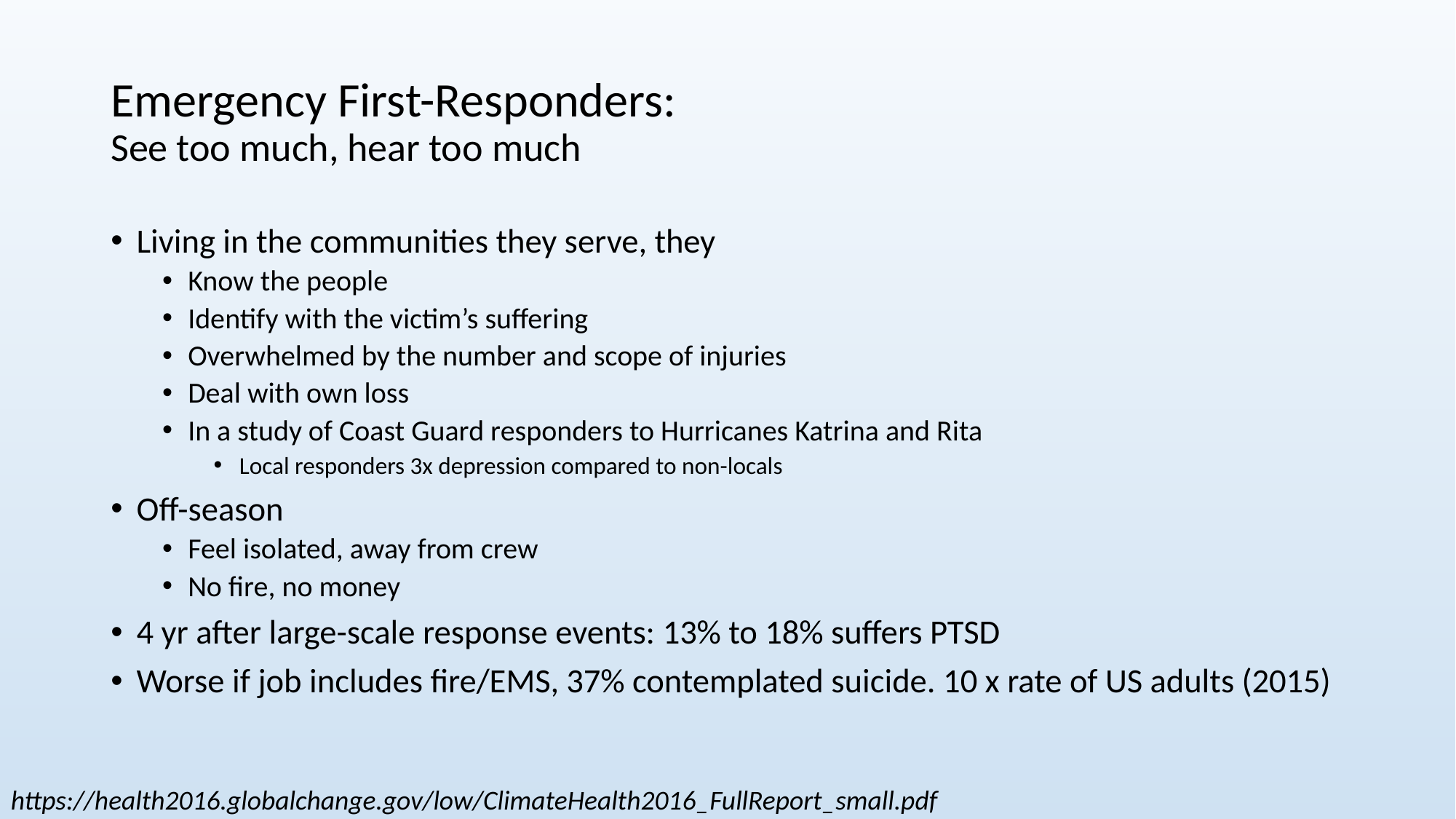

# Emergency First-Responders: See too much, hear too much
Living in the communities they serve, they
Know the people
Identify with the victim’s suffering
Overwhelmed by the number and scope of injuries
Deal with own loss
In a study of Coast Guard responders to Hurricanes Katrina and Rita
Local responders 3x depression compared to non-locals
Off-season
Feel isolated, away from crew
No fire, no money
4 yr after large-scale response events: 13% to 18% suffers PTSD
Worse if job includes fire/EMS, 37% contemplated suicide. 10 x rate of US adults (2015)

https://health2016.globalchange.gov/low/ClimateHealth2016_FullReport_small.pdf